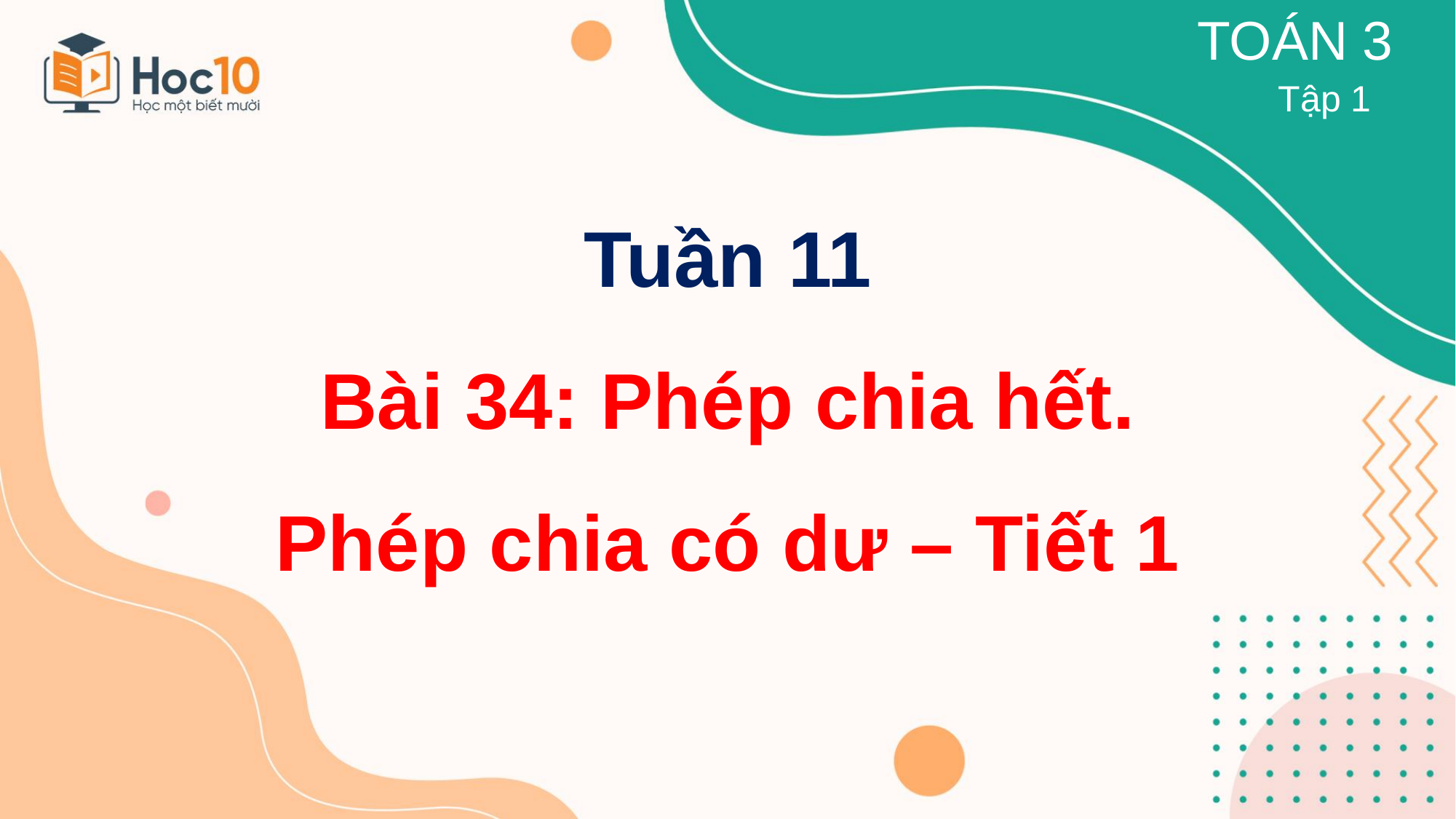

TOÁN 3
Tập 1
Tuần 11
Bài 34: Phép chia hết. Phép chia có dư – Tiết 1